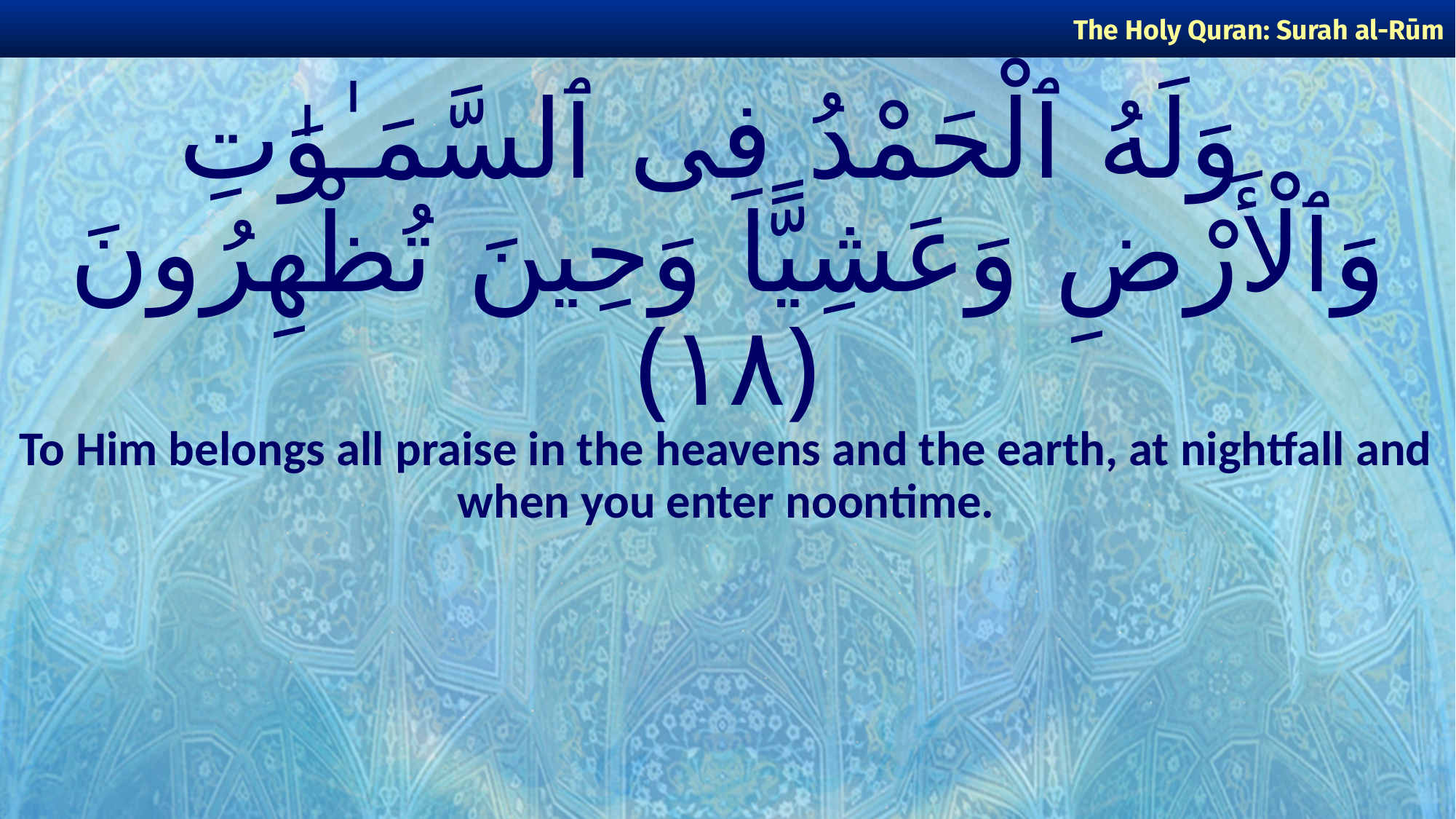

The Holy Quran: Surah al-Rūm
# وَلَهُ ٱلْحَمْدُ فِى ٱلسَّمَـٰوَٰتِ وَٱلْأَرْضِ وَعَشِيًّا وَحِينَ تُظْهِرُونَ ﴿١٨﴾
To Him belongs all praise in the heavens and the earth, at nightfall and when you enter noontime.